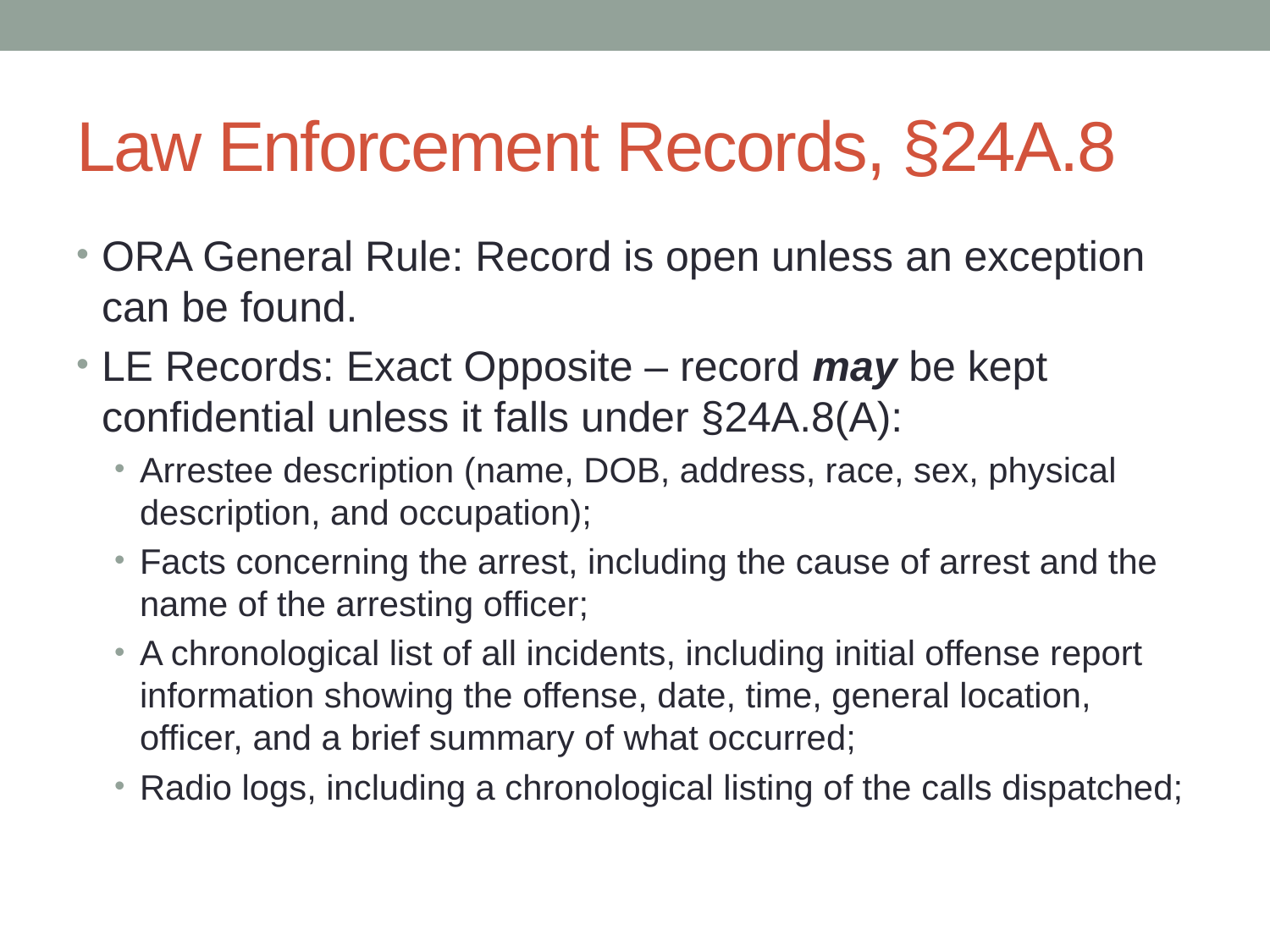

# Law Enforcement Records, §24A.8
ORA General Rule: Record is open unless an exception can be found.
LE Records: Exact Opposite – record may be kept confidential unless it falls under §24A.8(A):
Arrestee description (name, DOB, address, race, sex, physical description, and occupation);
Facts concerning the arrest, including the cause of arrest and the name of the arresting officer;
A chronological list of all incidents, including initial offense report information showing the offense, date, time, general location, officer, and a brief summary of what occurred;
Radio logs, including a chronological listing of the calls dispatched;